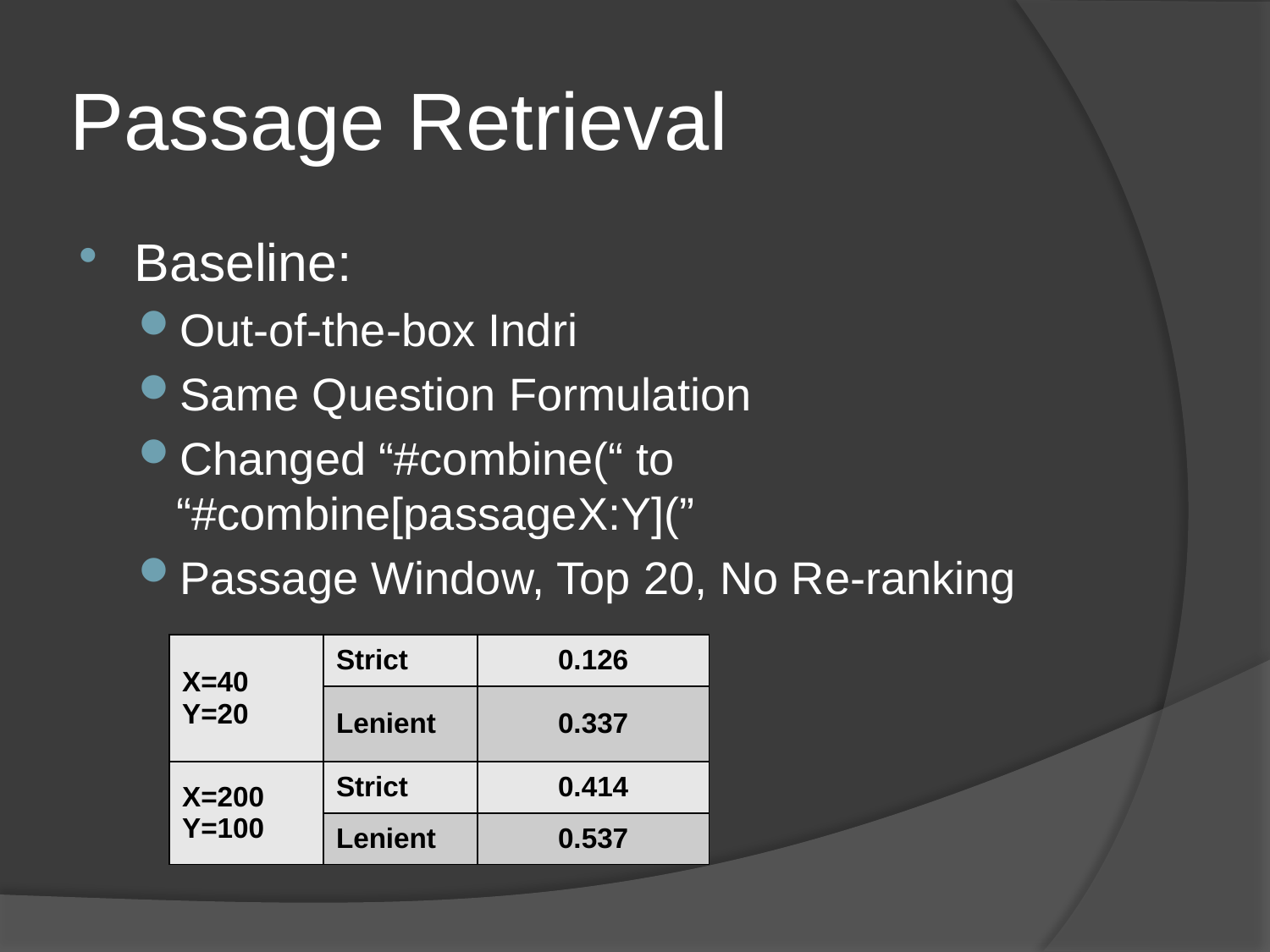

# Passage Retrieval
Baseline:
Out-of-the-box Indri
Same Question Formulation
Changed “#combine(“ to “#combine[passageX:Y](”
Passage Window, Top 20, No Re-ranking

| X=40 Y=20 | Strict | 0.126 |
| --- | --- | --- |
|  | Lenient | 0.337 |
| X=200 Y=100 | Strict | 0.414 |
|  | Lenient | 0.537 |